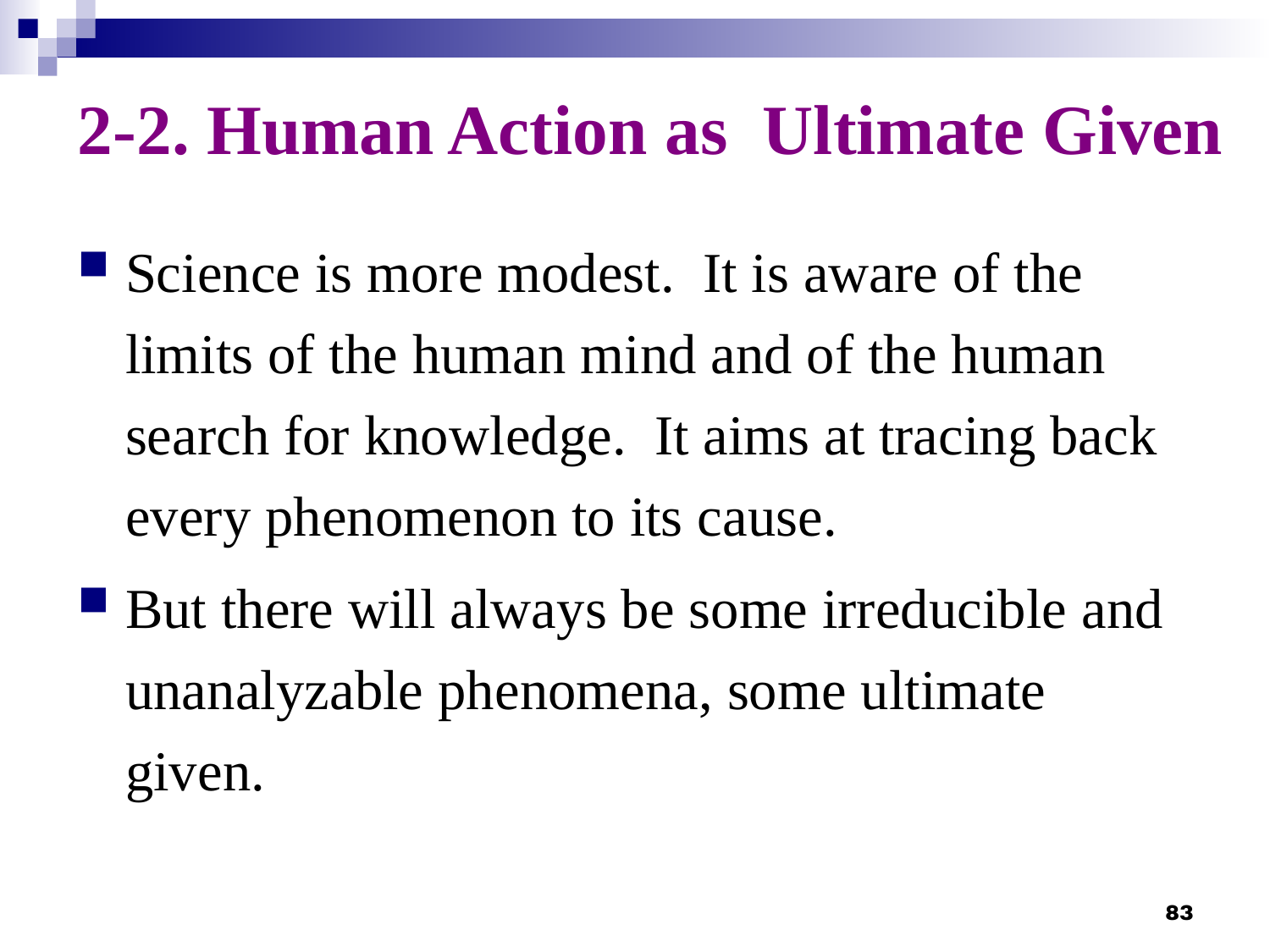

# 2-2. Human Action as  Ultimate Given
Science is more modest.  It is aware of the limits of the human mind and of the human search for knowledge.  It aims at tracing back every phenomenon to its cause.
But there will always be some irreducible and unanalyzable phenomena, some ultimate given.
83